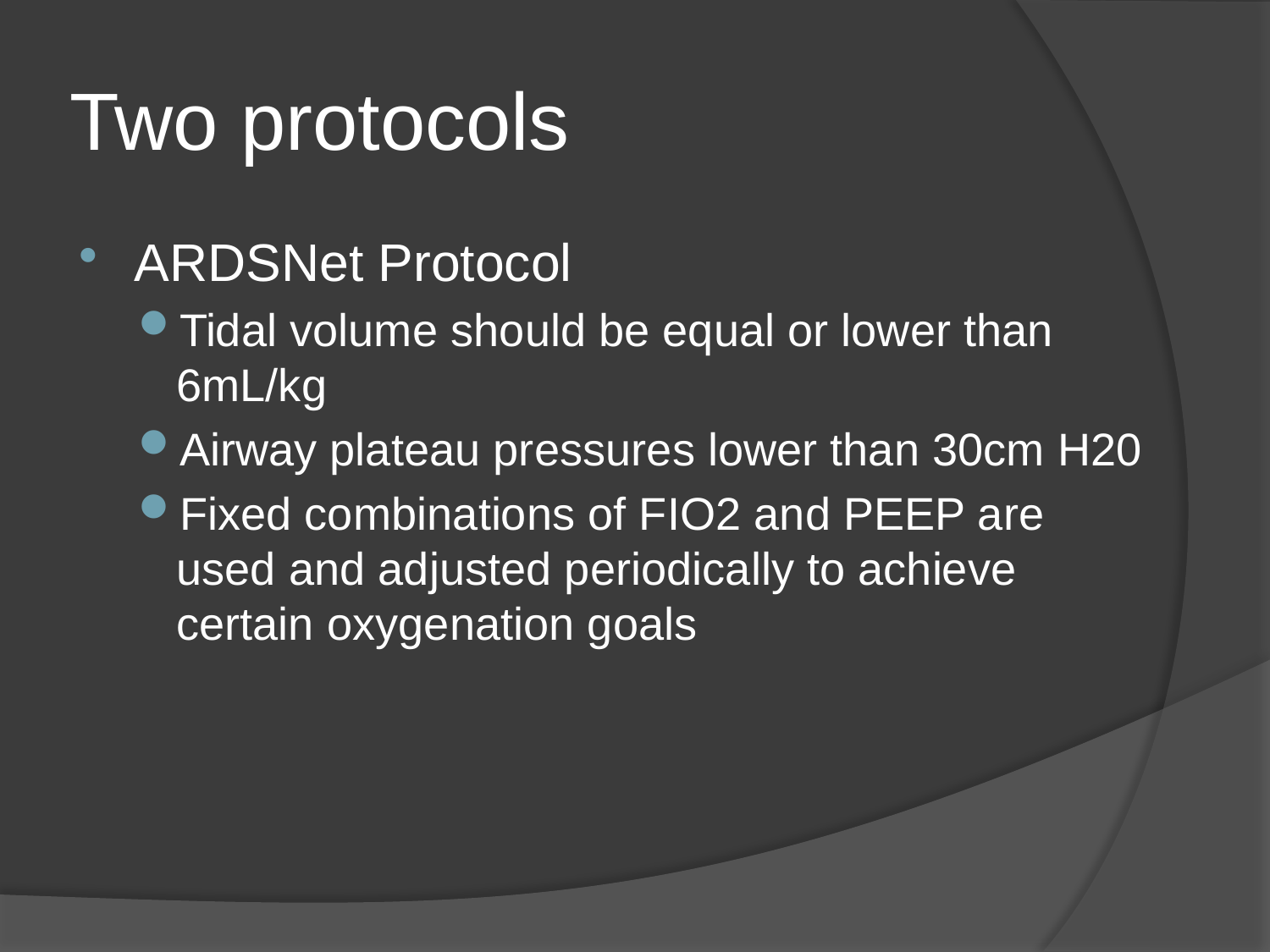

# Two protocols
ARDSNet Protocol
Tidal volume should be equal or lower than 6mL/kg
Airway plateau pressures lower than 30cm H20
Fixed combinations of FIO2 and PEEP are used and adjusted periodically to achieve certain oxygenation goals